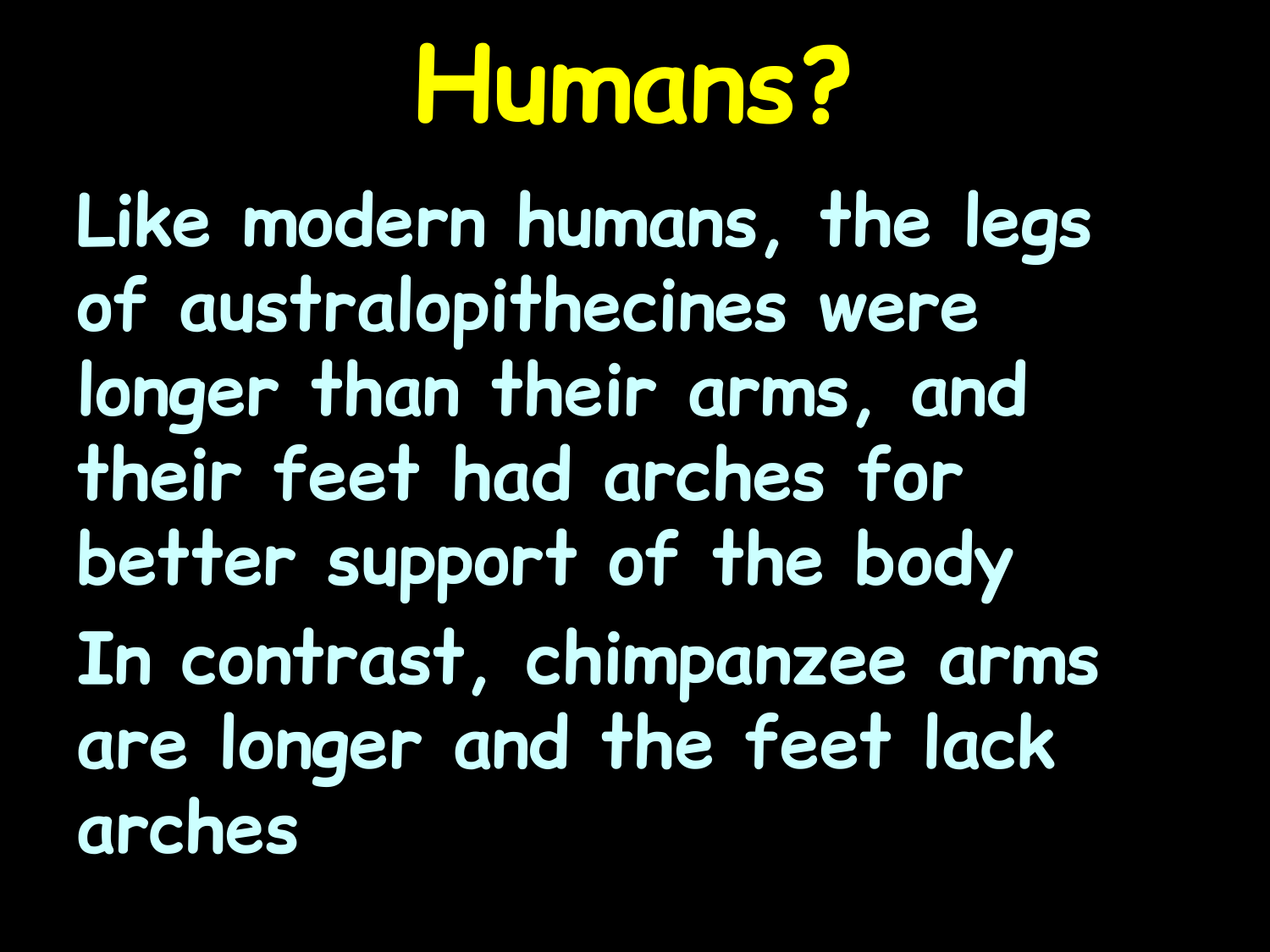

# Humans?
Like modern humans, the legs of australopithecines were longer than their arms, and their feet had arches for better support of the body
In contrast, chimpanzee arms are longer and the feet lack arches